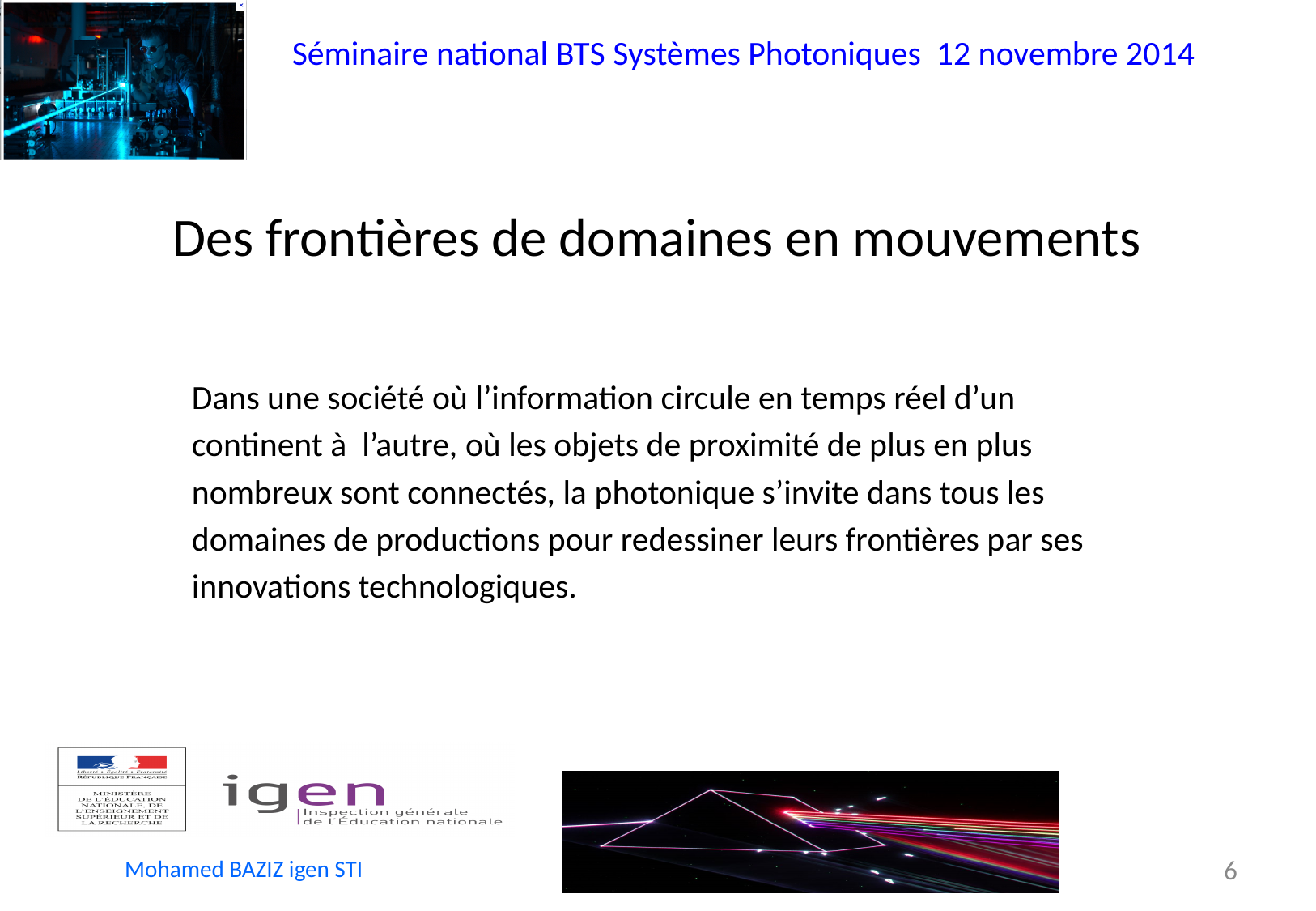

# Des frontières de domaines en mouvements
Dans une société où l’information circule en temps réel d’un
continent à  l’autre, où les objets de proximité de plus en plus
nombreux sont connectés, la photonique s’invite dans tous les
domaines de productions pour redessiner leurs frontières par ses
innovations technologiques.
6